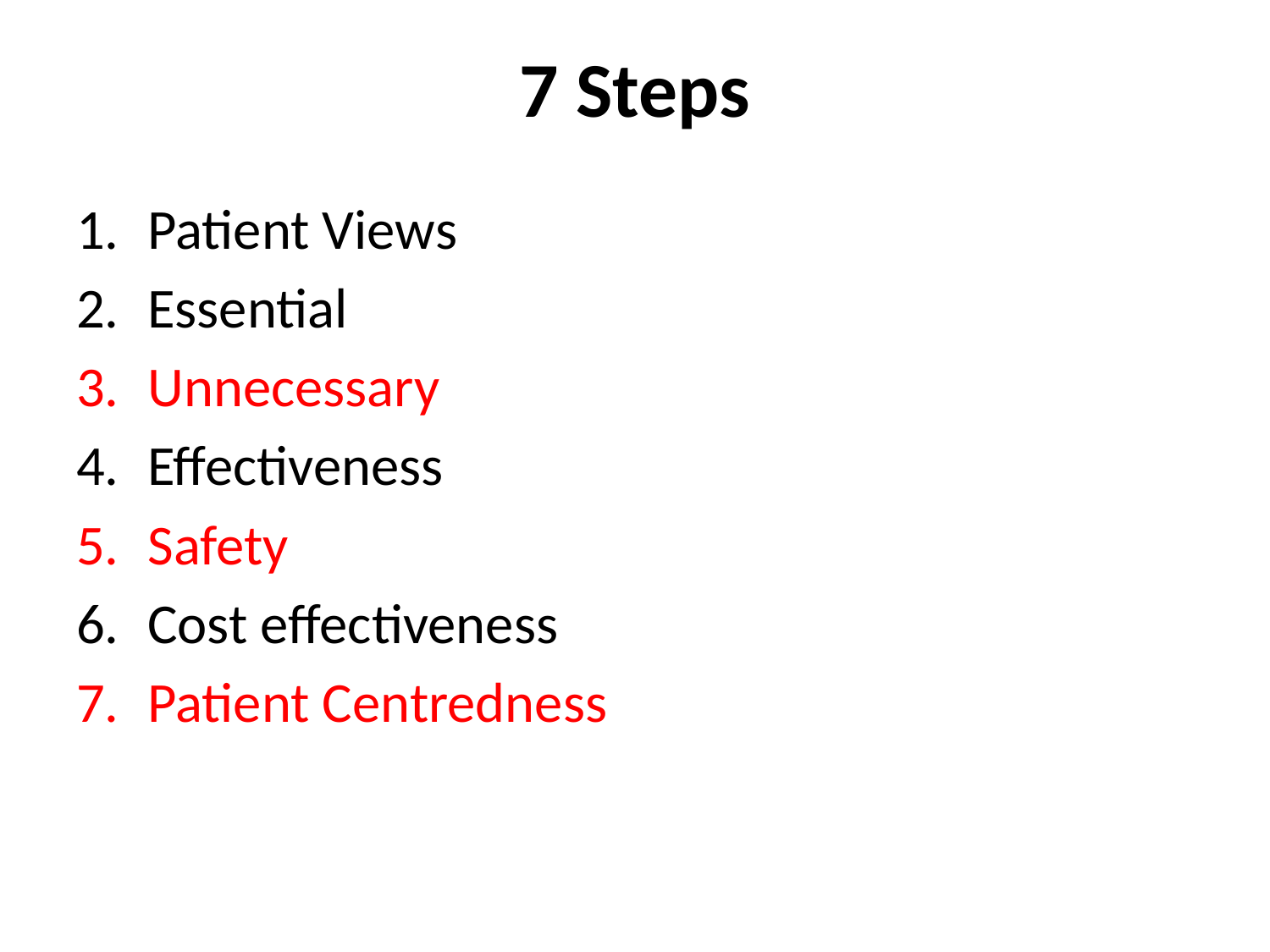

# 7 Steps
Patient Views
Essential
Unnecessary
Effectiveness
Safety
Cost effectiveness
Patient Centredness